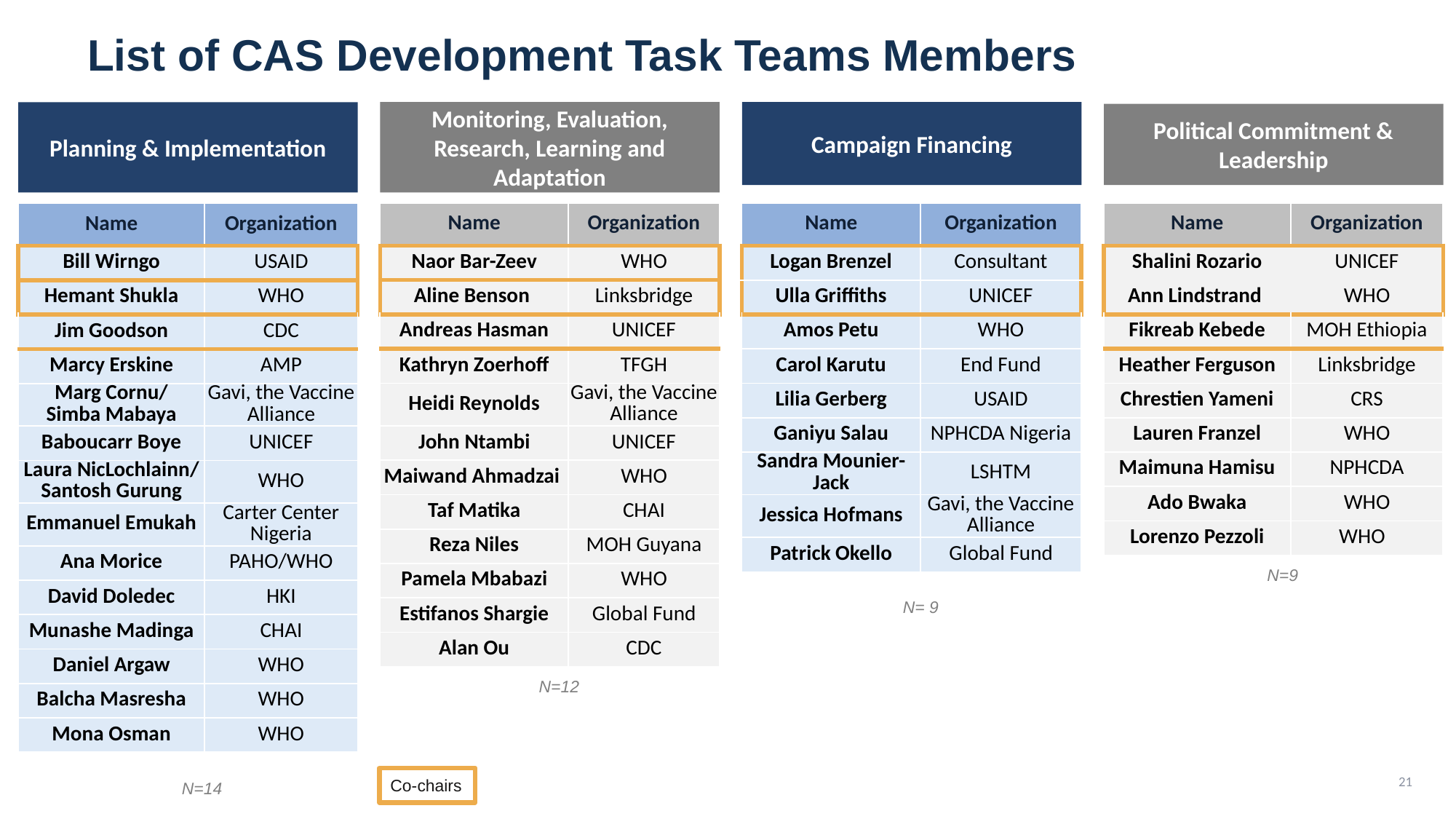

# List of CAS Development Task Teams Members
Monitoring, Evaluation, Research, Learning and Adaptation
Campaign Financing
Planning & Implementation
Political Commitment & Leadership
| Name | Organization |
| --- | --- |
| Bill Wirngo | USAID |
| Hemant Shukla | WHO |
| Jim Goodson | CDC |
| Marcy Erskine | AMP |
| Marg Cornu/ Simba Mabaya | Gavi, the Vaccine Alliance |
| Baboucarr Boye | UNICEF |
| Laura NicLochlainn/ Santosh Gurung | WHO |
| Emmanuel Emukah | Carter Center Nigeria |
| Ana Morice | PAHO/WHO |
| David Doledec | HKI |
| Munashe Madinga | CHAI |
| Daniel Argaw | WHO |
| Balcha Masresha | WHO |
| Mona Osman | WHO |
| Name | Organization |
| --- | --- |
| Naor Bar-Zeev | WHO |
| Aline Benson | Linksbridge |
| Andreas Hasman | UNICEF |
| Kathryn Zoerhoff | TFGH |
| Heidi Reynolds | Gavi, the Vaccine Alliance |
| John Ntambi | UNICEF |
| Maiwand Ahmadzai | WHO |
| Taf Matika | CHAI |
| Reza Niles | MOH Guyana |
| Pamela Mbabazi | WHO |
| Estifanos Shargie | Global Fund |
| Alan Ou | CDC |
| Name | Organization |
| --- | --- |
| Logan Brenzel | Consultant |
| Ulla Griffiths | UNICEF |
| Amos Petu | WHO |
| Carol Karutu | End Fund |
| Lilia Gerberg | USAID |
| Ganiyu Salau | NPHCDA Nigeria |
| Sandra Mounier-Jack | LSHTM |
| Jessica Hofmans | Gavi, the Vaccine Alliance |
| Patrick Okello | Global Fund |
| Name | Organization |
| --- | --- |
| Shalini Rozario | UNICEF |
| Ann Lindstrand | WHO |
| Fikreab Kebede | MOH Ethiopia |
| Heather Ferguson | Linksbridge |
| Chrestien Yameni | CRS |
| Lauren Franzel | WHO |
| Maimuna Hamisu | NPHCDA |
| Ado Bwaka | WHO |
| Lorenzo Pezzoli | WHO |
N=9
N= 9
N=12
N=14
Co-chairs